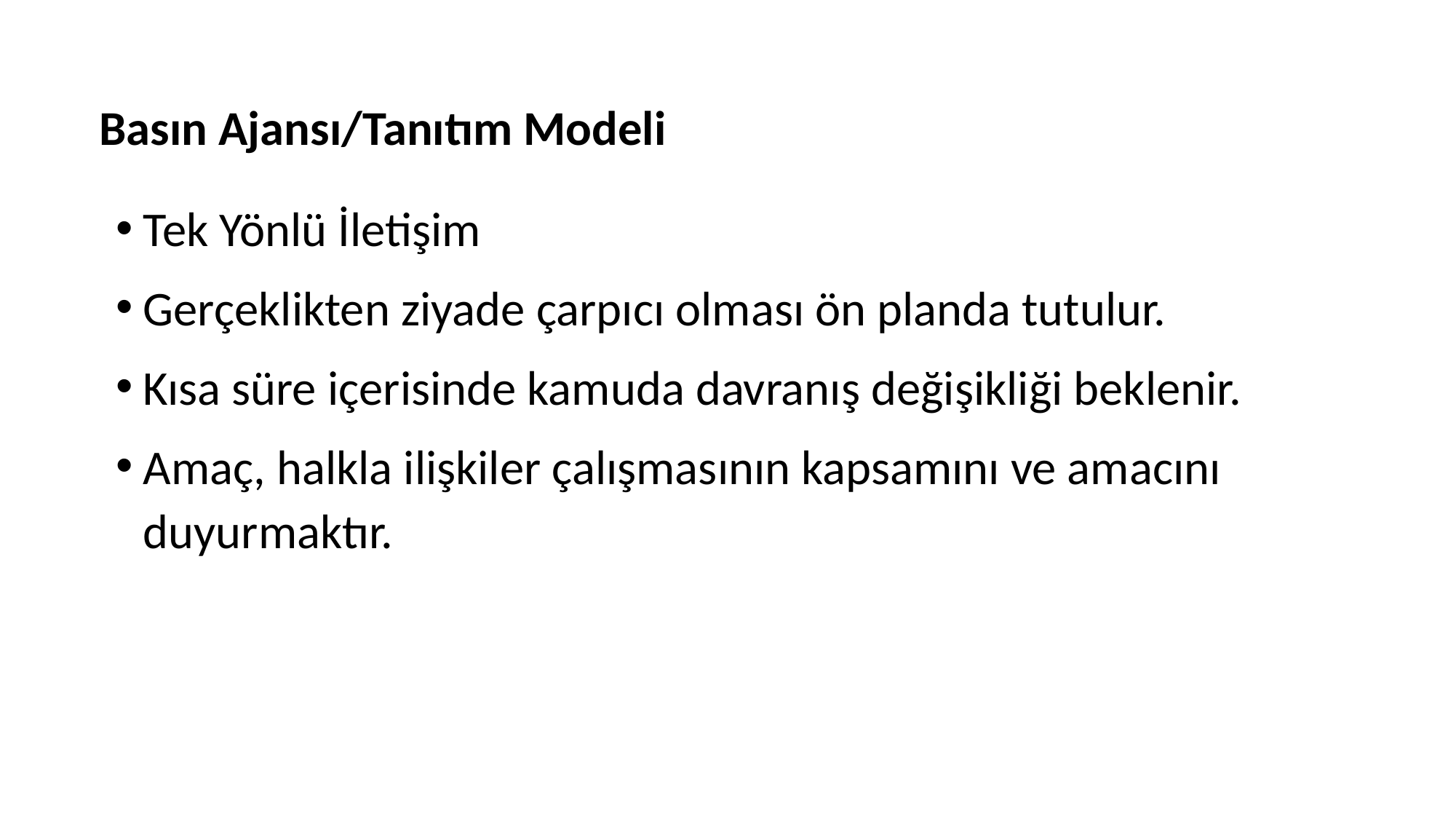

# Basın Ajansı/Tanıtım Modeli
Tek Yönlü İletişim
Gerçeklikten ziyade çarpıcı olması ön planda tutulur.
Kısa süre içerisinde kamuda davranış değişikliği beklenir.
Amaç, halkla ilişkiler çalışmasının kapsamını ve amacını duyurmaktır.